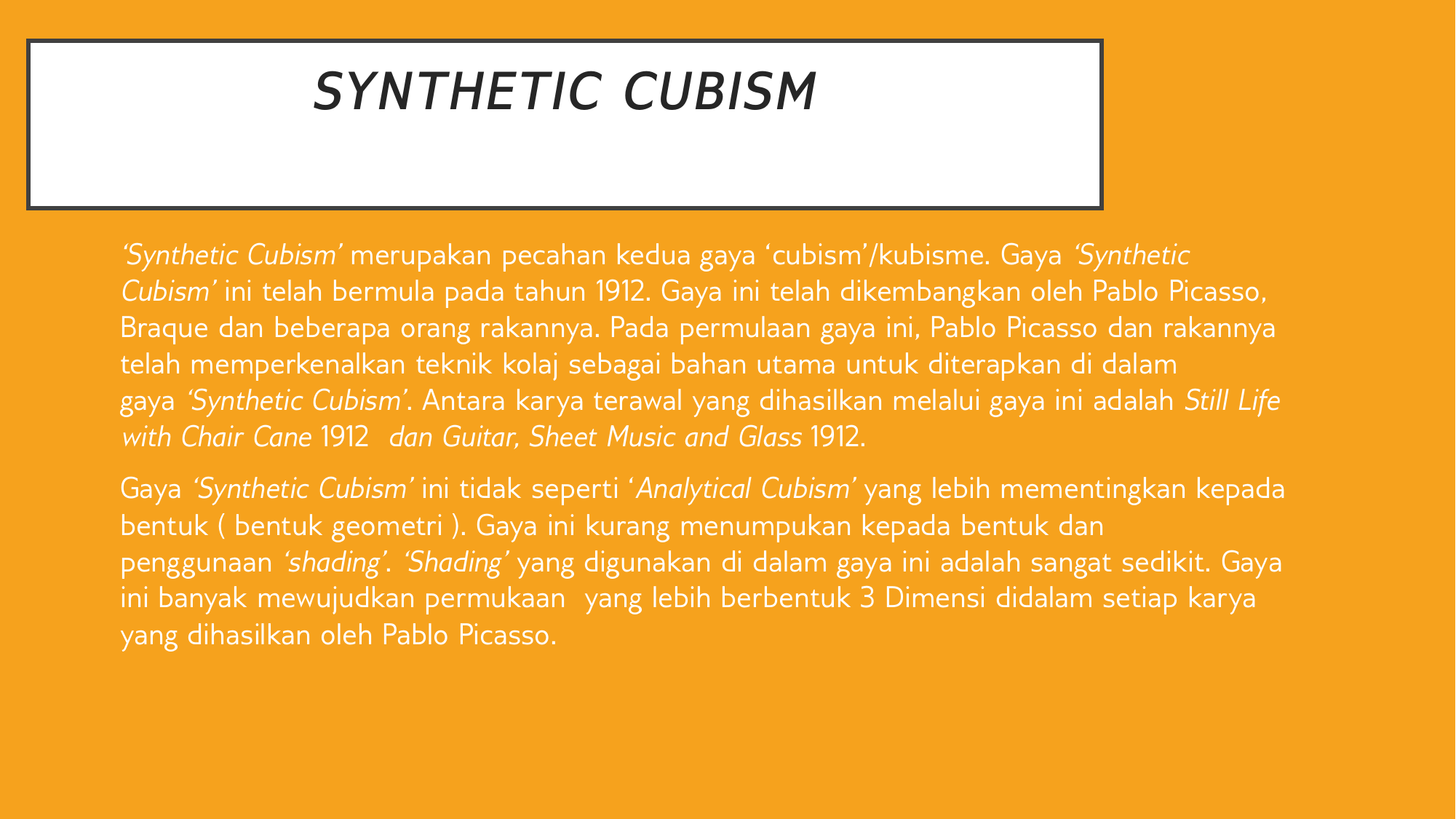

# Synthetic Cubism
‘Synthetic Cubism’ merupakan pecahan kedua gaya ‘cubism’/kubisme. Gaya ‘Synthetic Cubism’ ini telah bermula pada tahun 1912. Gaya ini telah dikembangkan oleh Pablo Picasso, Braque dan beberapa orang rakannya. Pada permulaan gaya ini, Pablo Picasso dan rakannya telah memperkenalkan teknik kolaj sebagai bahan utama untuk diterapkan di dalam gaya ‘Synthetic Cubism’. Antara karya terawal yang dihasilkan melalui gaya ini adalah Still Life with Chair Cane 1912  dan Guitar, Sheet Music and Glass 1912.
Gaya ‘Synthetic Cubism’ ini tidak seperti ‘Analytical Cubism’ yang lebih mementingkan kepada bentuk ( bentuk geometri ). Gaya ini kurang menumpukan kepada bentuk dan penggunaan ‘shading’. ‘Shading’ yang digunakan di dalam gaya ini adalah sangat sedikit. Gaya ini banyak mewujudkan permukaan  yang lebih berbentuk 3 Dimensi didalam setiap karya yang dihasilkan oleh Pablo Picasso.